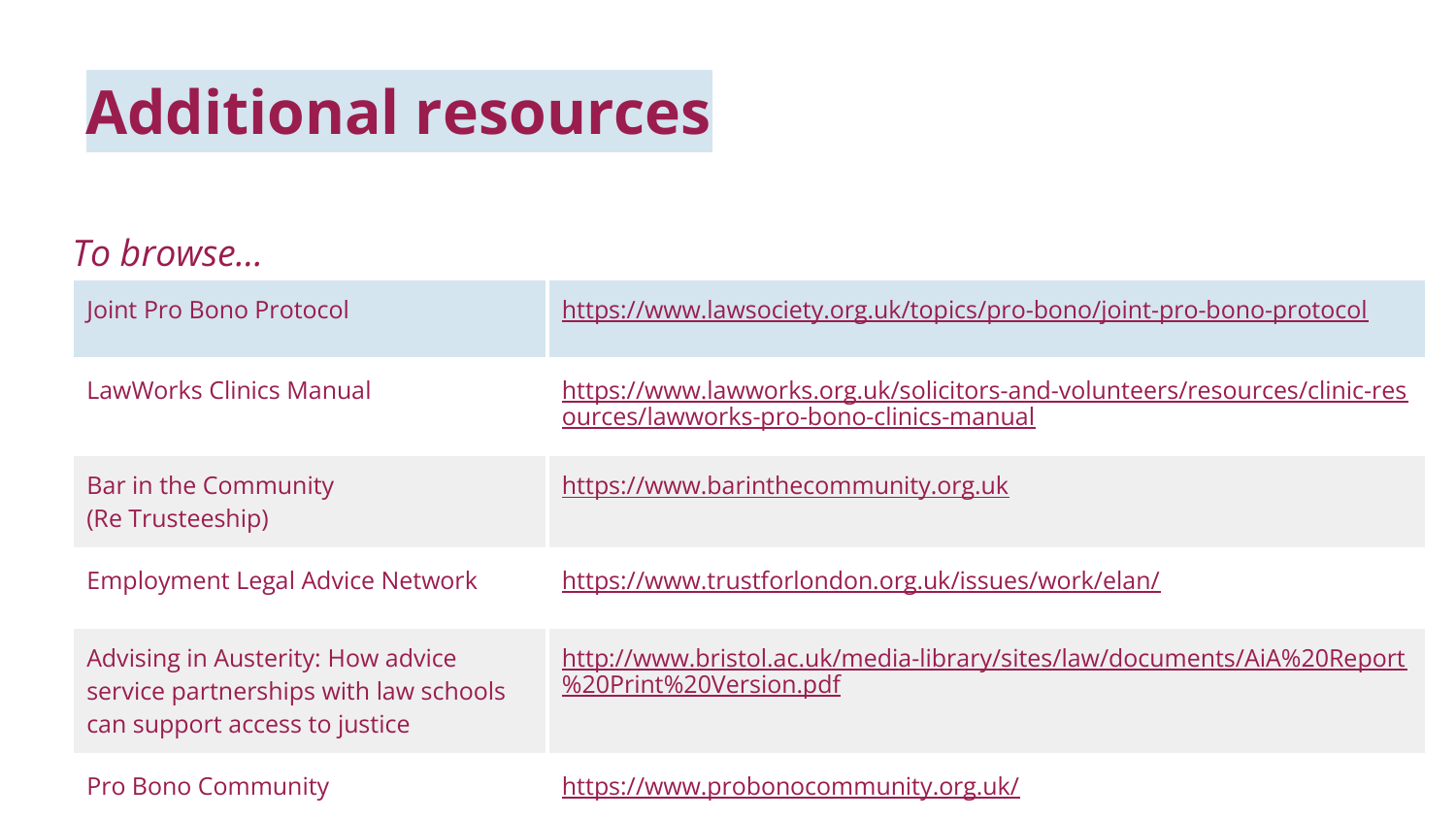

# Additional resources
To browse…
| Joint Pro Bono Protocol | https://www.lawsociety.org.uk/topics/pro-bono/joint-pro-bono-protocol |
| --- | --- |
| LawWorks Clinics Manual | https://www.lawworks.org.uk/solicitors-and-volunteers/resources/clinic-resources/lawworks-pro-bono-clinics-manual |
| Bar in the Community (Re Trusteeship) | https://www.barinthecommunity.org.uk |
| Employment Legal Advice Network | https://www.trustforlondon.org.uk/issues/work/elan/ |
| Advising in Austerity: How advice service partnerships with law schools can support access to justice | http://www.bristol.ac.uk/media-library/sites/law/documents/AiA%20Report%20Print%20Version.pdf |
| Pro Bono Community | https://www.probonocommunity.org.uk/ |